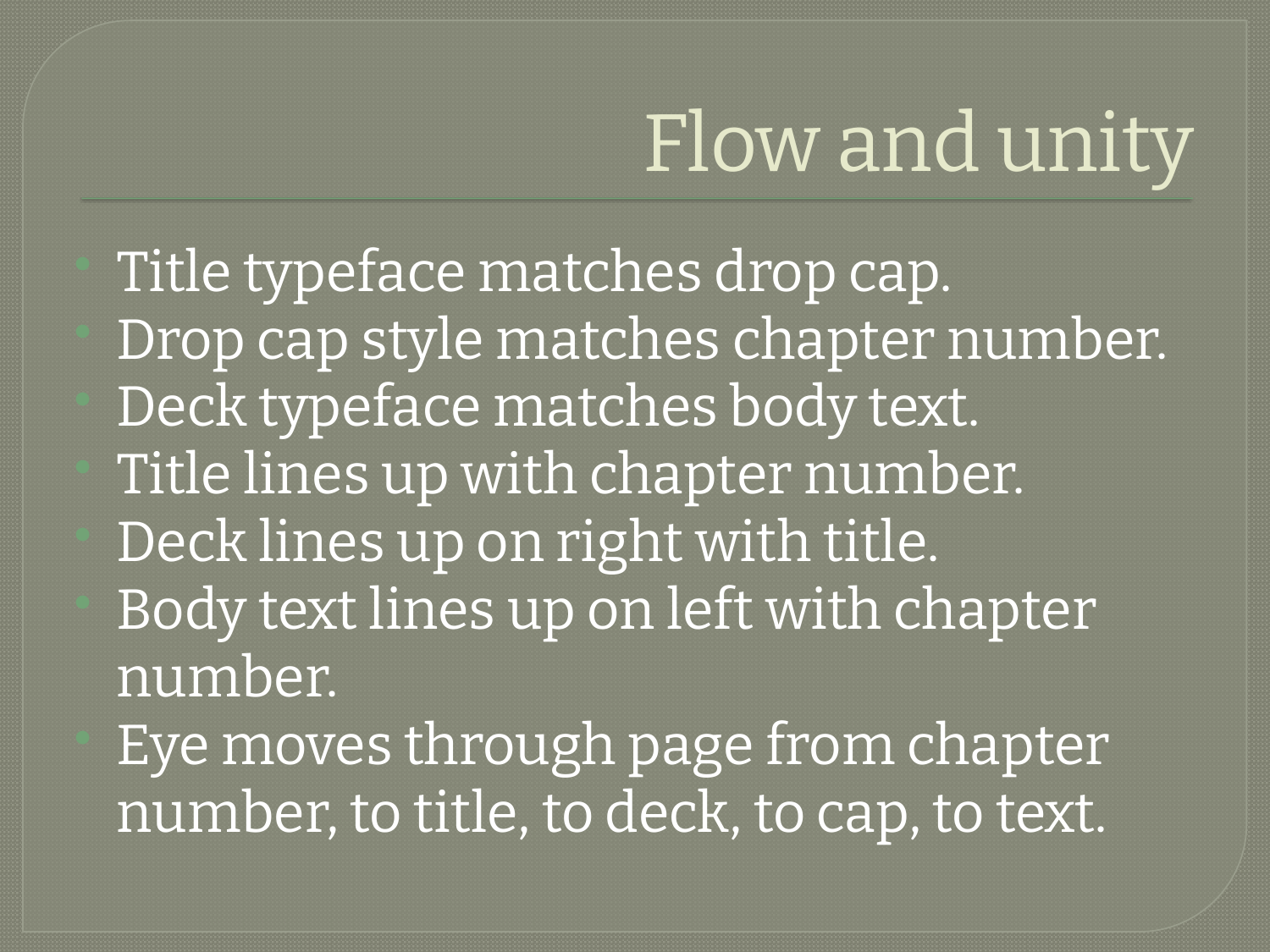

# Flow and unity
Title typeface matches drop cap.
Drop cap style matches chapter number.
Deck typeface matches body text.
Title lines up with chapter number.
Deck lines up on right with title.
Body text lines up on left with chapter number.
Eye moves through page from chapter number, to title, to deck, to cap, to text.